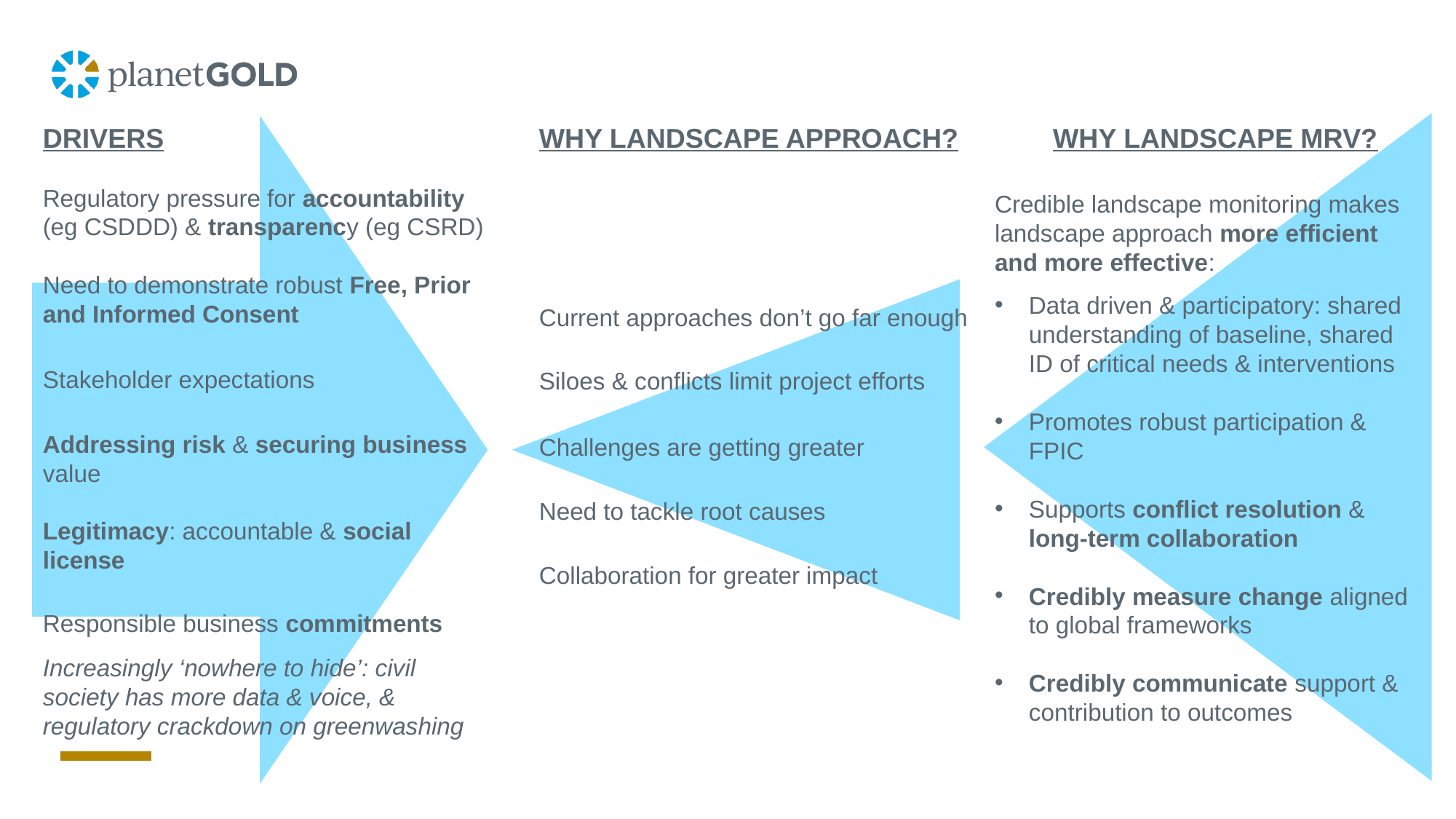

DRIVERS
WHY LANDSCAPE APPROACH?
WHY LANDSCAPE MRV?

Regulatory pressure for accountability (eg CSDDD) & transparency (eg CSRD)
Credible landscape monitoring makes landscape approach more efficient and more effective:

Need to demonstrate robust Free, Prior and Informed Consent
Data driven & participatory: shared understanding of baseline, shared ID of critical needs & interventions

Promotes robust participation & FPIC

Supports conflict resolution & long-term collaboration

Credibly measure change aligned to global frameworks

Credibly communicate support & contribution to outcomes
Current approaches don’t go far enough
Stakeholder expectations
Siloes & conflicts limit project efforts
Addressing risk & securing business value
Challenges are getting greater
Need to tackle root causes
Legitimacy: accountable & social license
Collaboration for greater impact
Responsible business commitments
Increasingly ‘nowhere to hide’: civil society has more data & voice, & regulatory crackdown on greenwashing